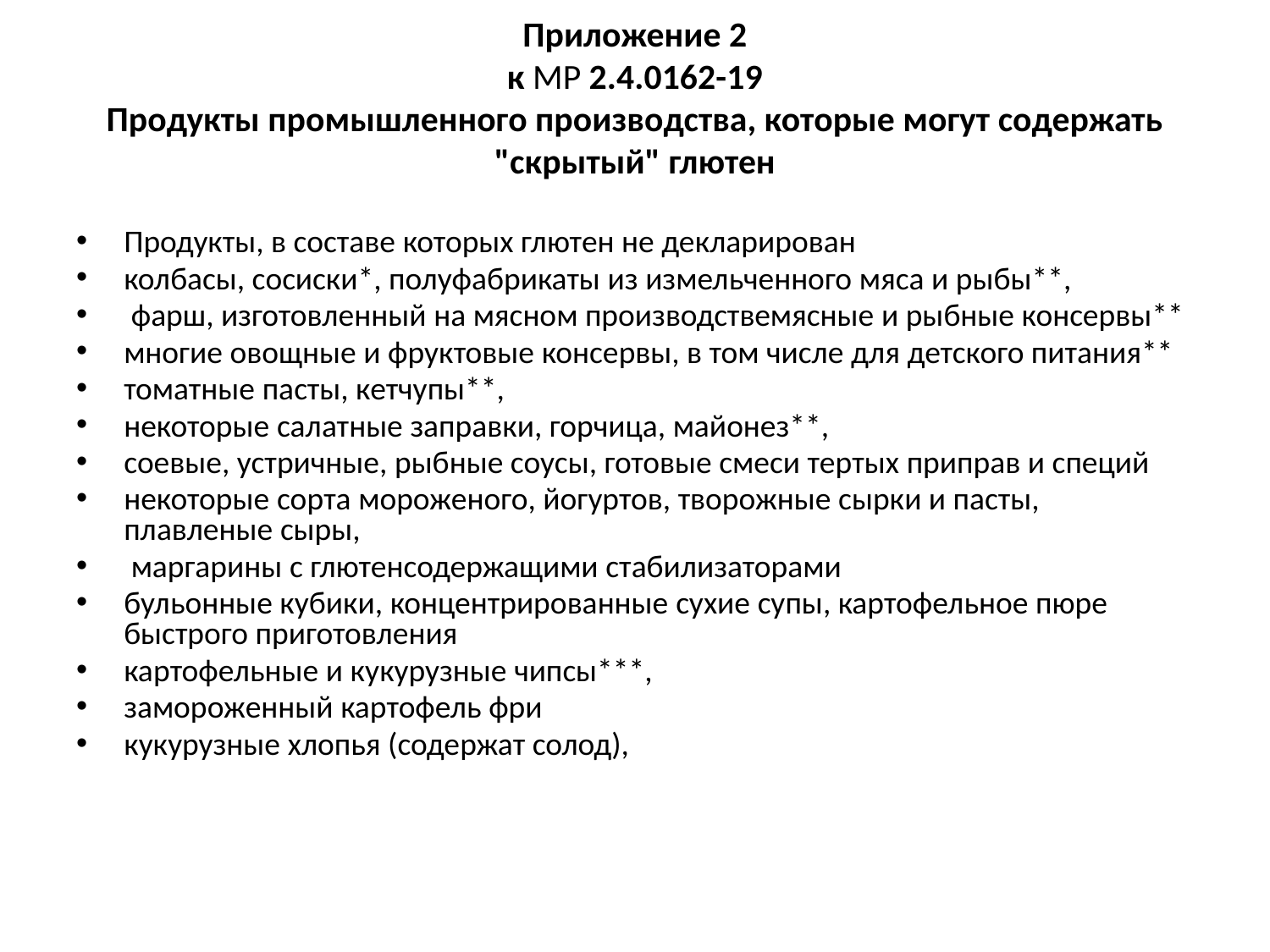

# Приложение 2 к МР 2.4.0162-19 Продукты промышленного производства, которые могут содержать "скрытый" глютен
Продукты, в составе которых глютен не декларирован
колбасы, сосиски*, полуфабрикаты из измельченного мяса и рыбы**,
 фарш, изготовленный на мясном производствемясные и рыбные консервы**
многие овощные и фруктовые консервы, в том числе для детского питания**
томатные пасты, кетчупы**,
некоторые салатные заправки, горчица, майонез**,
соевые, устричные, рыбные соусы, готовые смеси тертых приправ и специй
некоторые сорта мороженого, йогуртов, творожные сырки и пасты, плавленые сыры,
 маргарины с глютенсодержащими стабилизаторами
бульонные кубики, концентрированные сухие супы, картофельное пюре быстрого приготовления
картофельные и кукурузные чипсы***,
замороженный картофель фри
кукурузные хлопья (содержат солод),